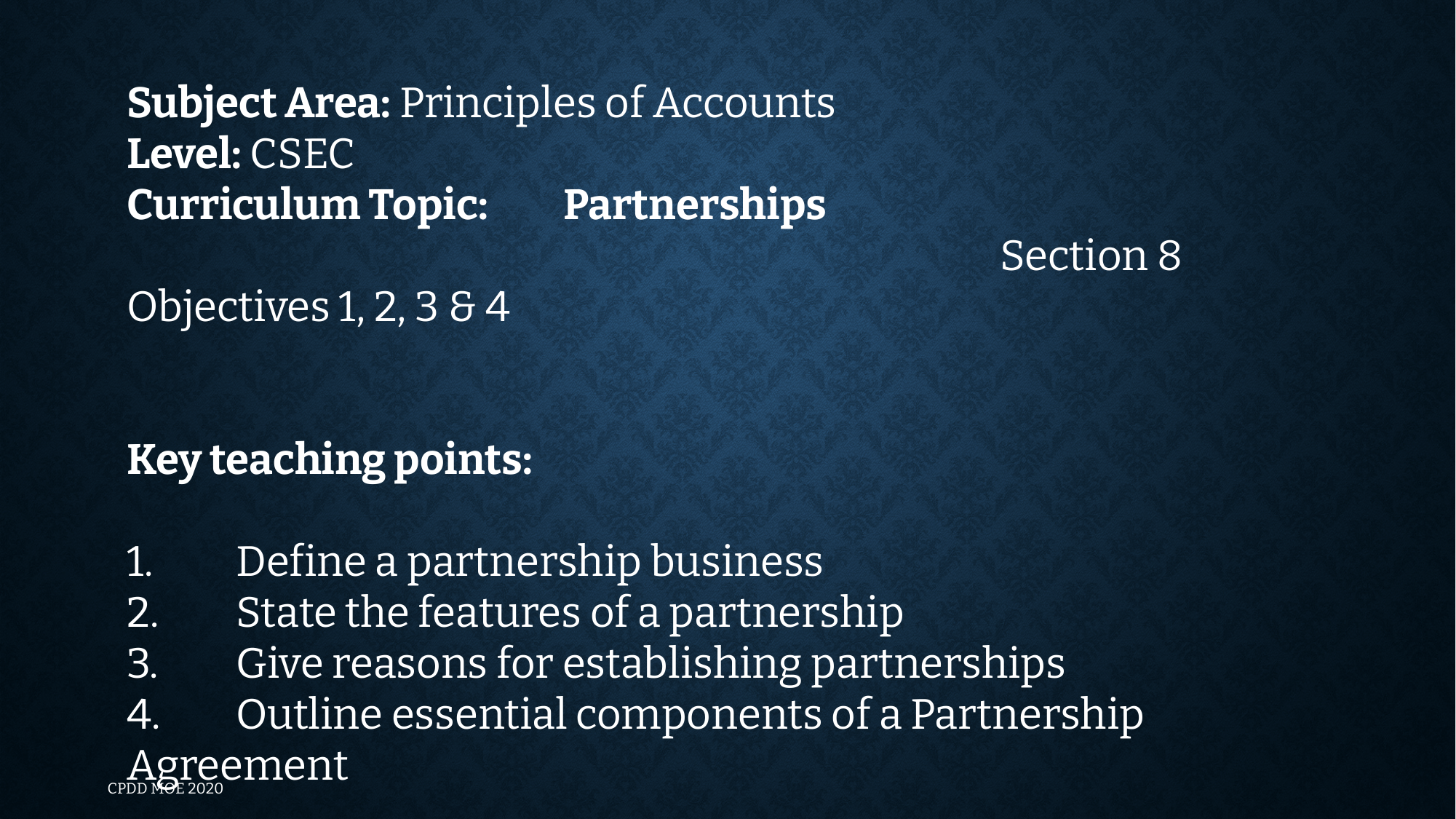

Subject Area: Principles of Accounts
Level: CSEC
Curriculum Topic:	Partnerships
								Section 8 Objectives 1, 2, 3 & 4
Key teaching points:
1.	Define a partnership business
2.	State the features of a partnership
3.	Give reasons for establishing partnerships
4.	Outline essential components of a Partnership Agreement
CPDD MOE 2020